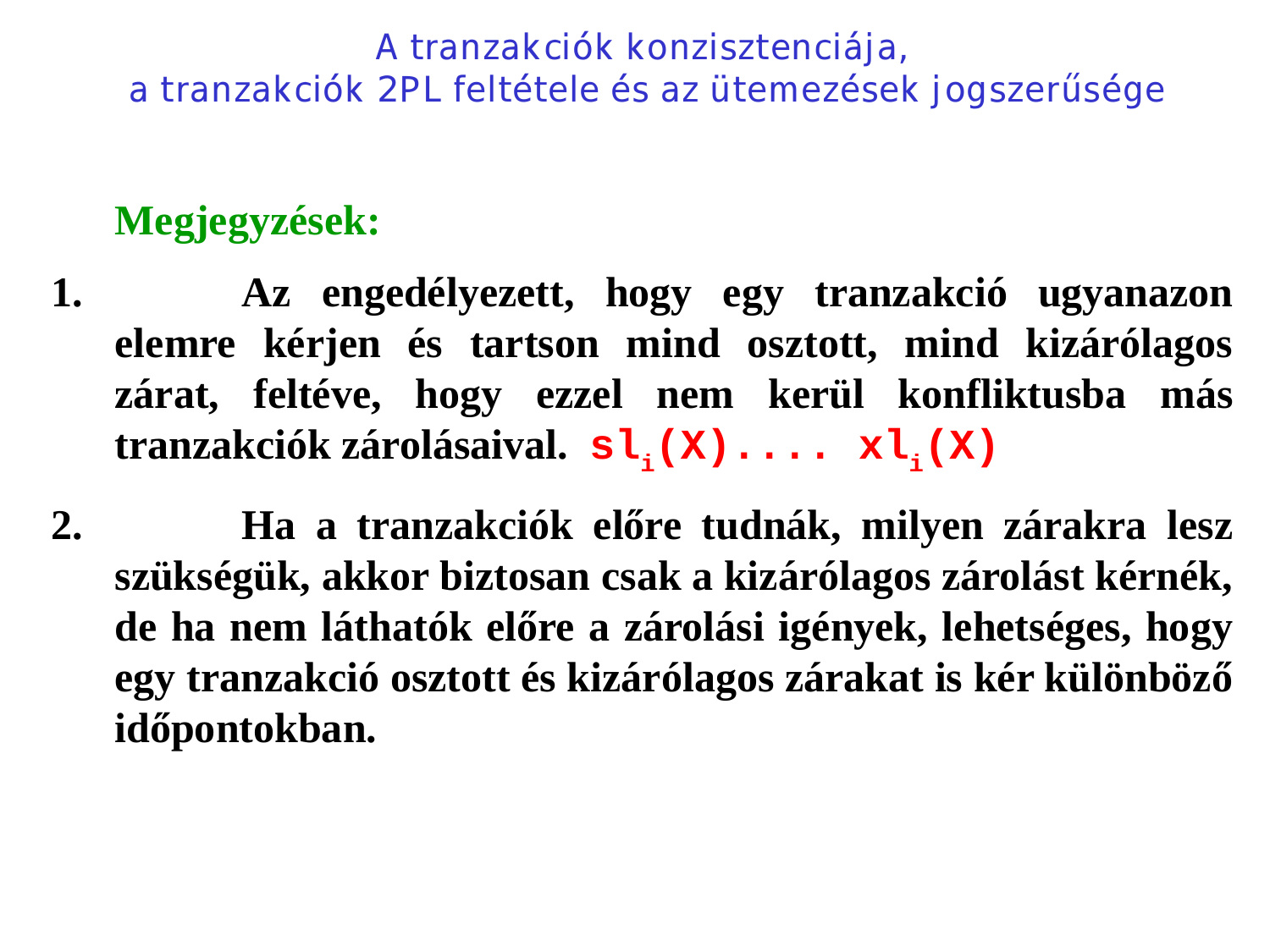

# A tranzakciók konzisztenciája, a tranzakciók 2PL feltétele és az ütemezések jogszerűsége
	Megjegyzések:
	Az engedélyezett, hogy egy tranzakció ugyanazon elemre kérjen és tartson mind osztott, mind kizárólagos zárat, feltéve, hogy ezzel nem kerül konfliktusba más tranzakciók zárolásaival.  sli(X).... xli(X)
	Ha a tranzakciók előre tudnák, milyen zárakra lesz szükségük, akkor biztosan csak a kizárólagos zárolást kérnék, de ha nem láthatók előre a zárolási igények, lehetséges, hogy egy tranzakció osztott és kizárólagos zárakat is kér különböző időpontokban.